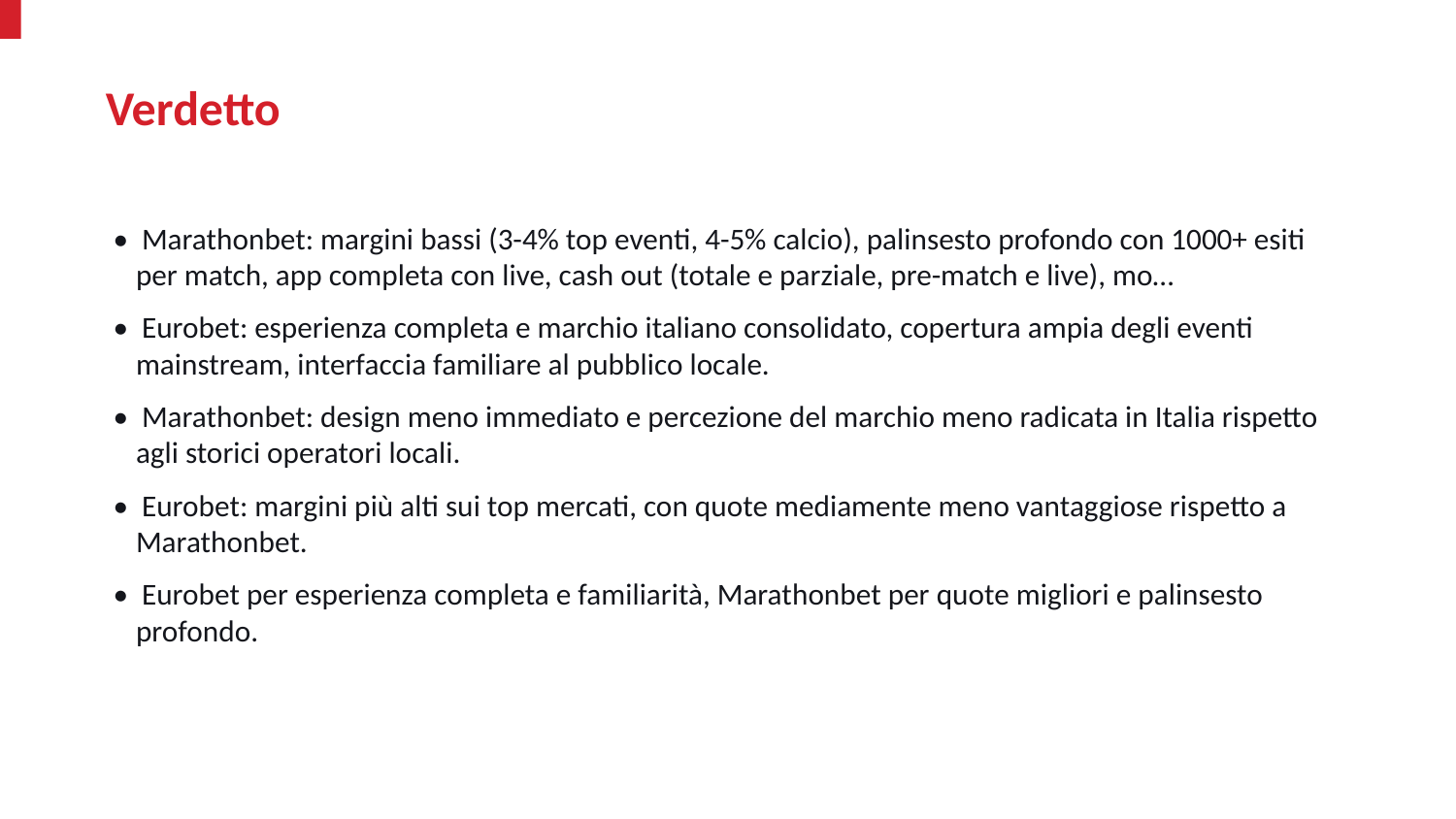

Verdetto
•  Marathonbet: margini bassi (3-4% top eventi, 4-5% calcio), palinsesto profondo con 1000+ esiti per match, app completa con live, cash out (totale e parziale, pre-match e live), mo…
•  Eurobet: esperienza completa e marchio italiano consolidato, copertura ampia degli eventi mainstream, interfaccia familiare al pubblico locale.
•  Marathonbet: design meno immediato e percezione del marchio meno radicata in Italia rispetto agli storici operatori locali.
•  Eurobet: margini più alti sui top mercati, con quote mediamente meno vantaggiose rispetto a Marathonbet.
•  Eurobet per esperienza completa e familiarità, Marathonbet per quote migliori e palinsesto profondo.